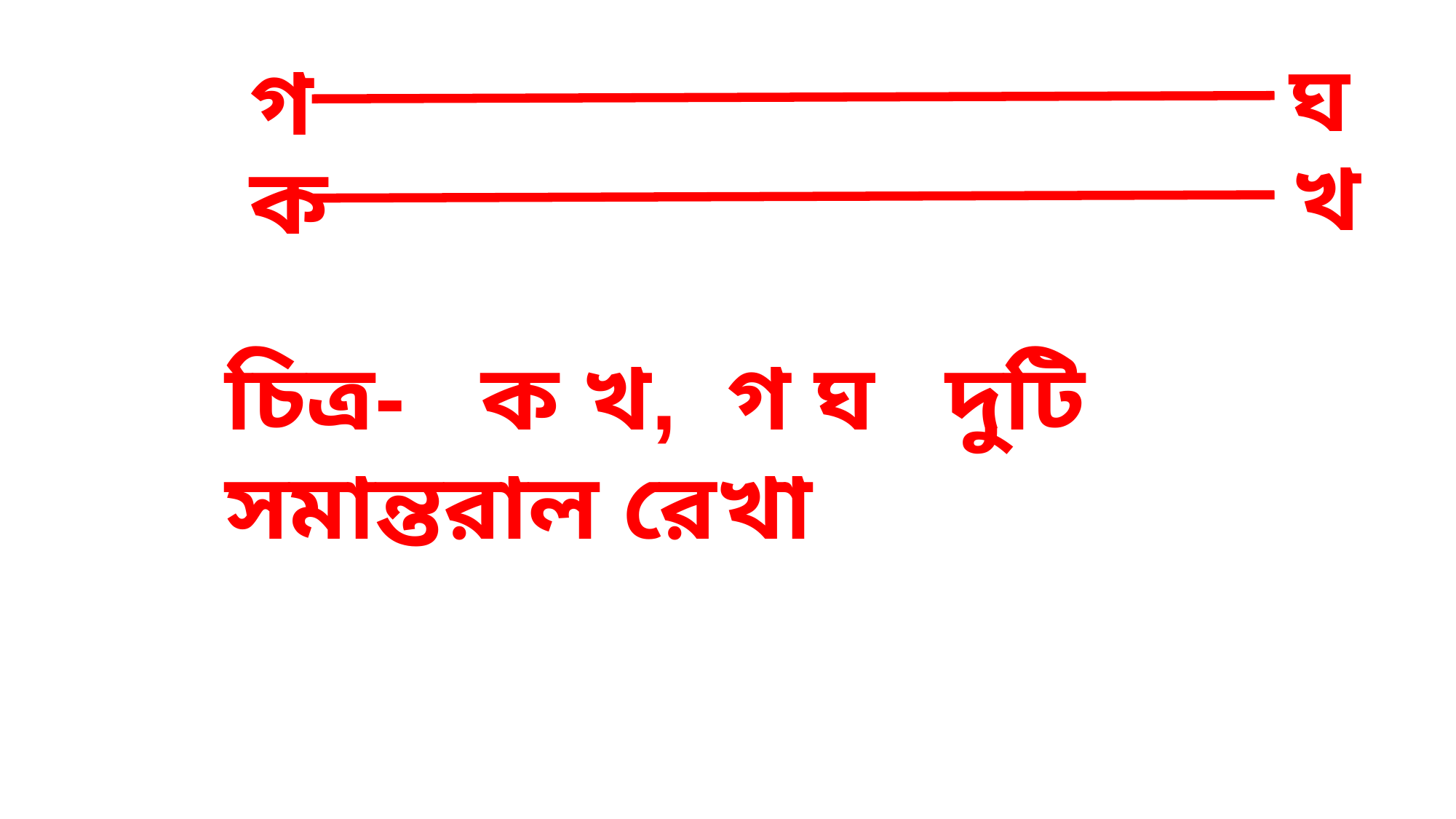

ঘ
গ
খ
ক
চিত্র-   ক খ,  গ ঘ   দুটি সমান্তরাল রেখা